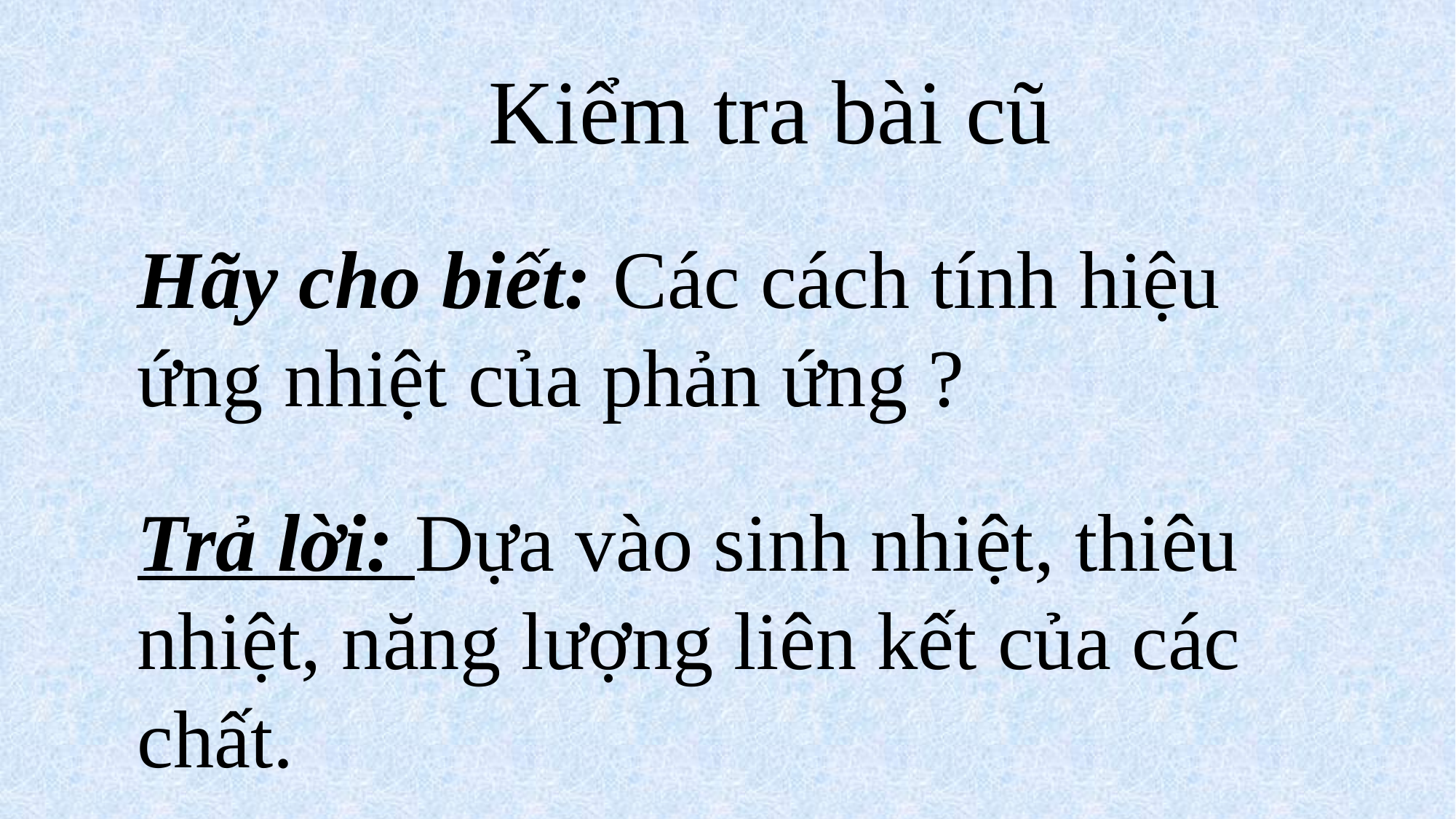

#
Kiểm tra bài cũ
Hãy cho biết: Các cách tính hiệu ứng nhiệt của phản ứng ?
Trả lời: Dựa vào sinh nhiệt, thiêu nhiệt, năng lượng liên kết của các chất.